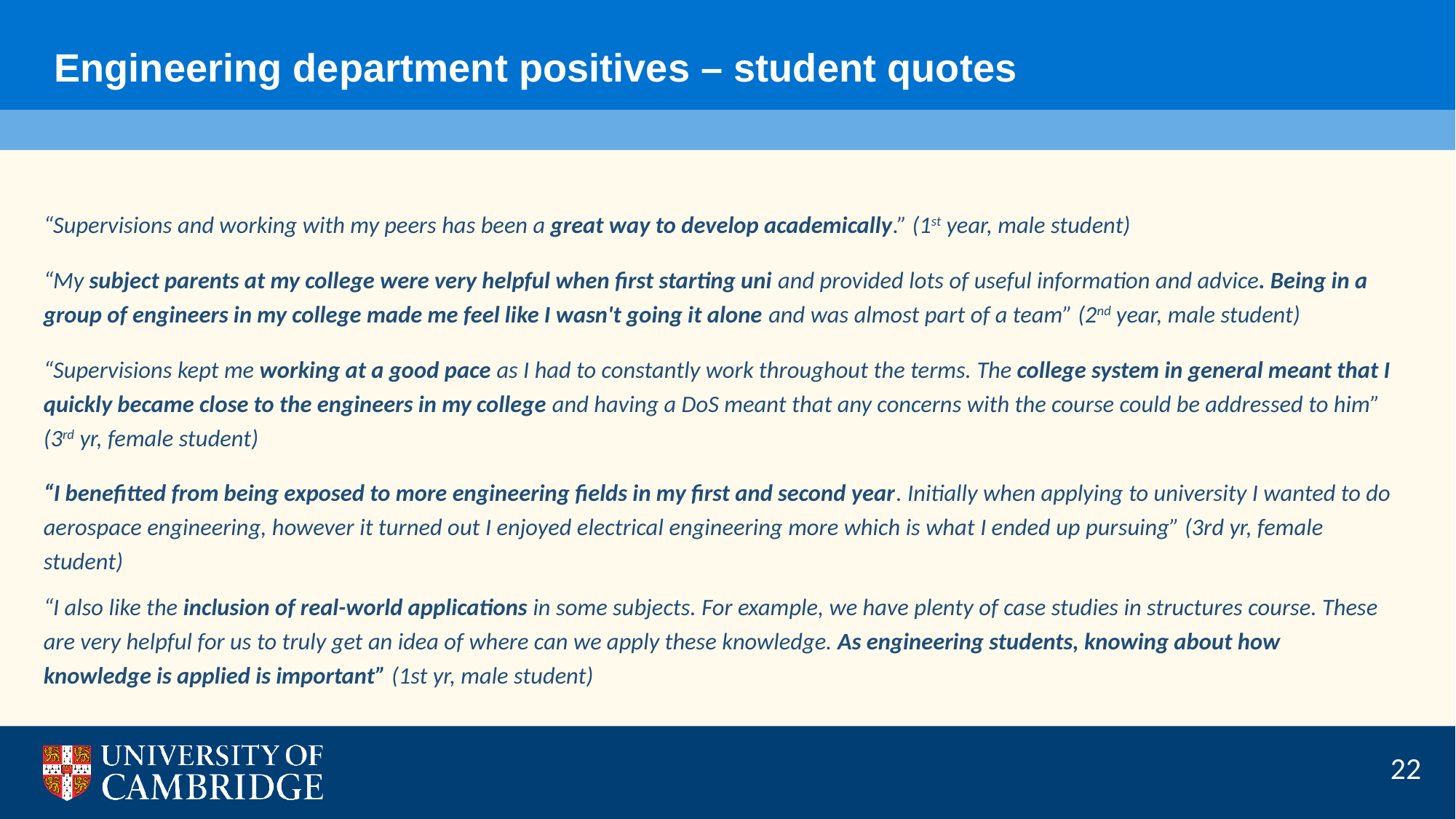

Engineering department positives – student quotes
“Supervisions and working with my peers has been a great way to develop academically.” (1st year, male student)
“My subject parents at my college were very helpful when first starting uni and provided lots of useful information and advice. Being in a group of engineers in my college made me feel like I wasn't going it alone and was almost part of a team” (2nd year, male student)
“Supervisions kept me working at a good pace as I had to constantly work throughout the terms. The college system in general meant that I quickly became close to the engineers in my college and having a DoS meant that any concerns with the course could be addressed to him” (3rd yr, female student)
“I benefitted from being exposed to more engineering fields in my first and second year. Initially when applying to university I wanted to do aerospace engineering, however it turned out I enjoyed electrical engineering more which is what I ended up pursuing” (3rd yr, female student)
“I also like the inclusion of real-world applications in some subjects. For example, we have plenty of case studies in structures course. These are very helpful for us to truly get an idea of where can we apply these knowledge. As engineering students, knowing about how knowledge is applied is important” (1st yr, male student)